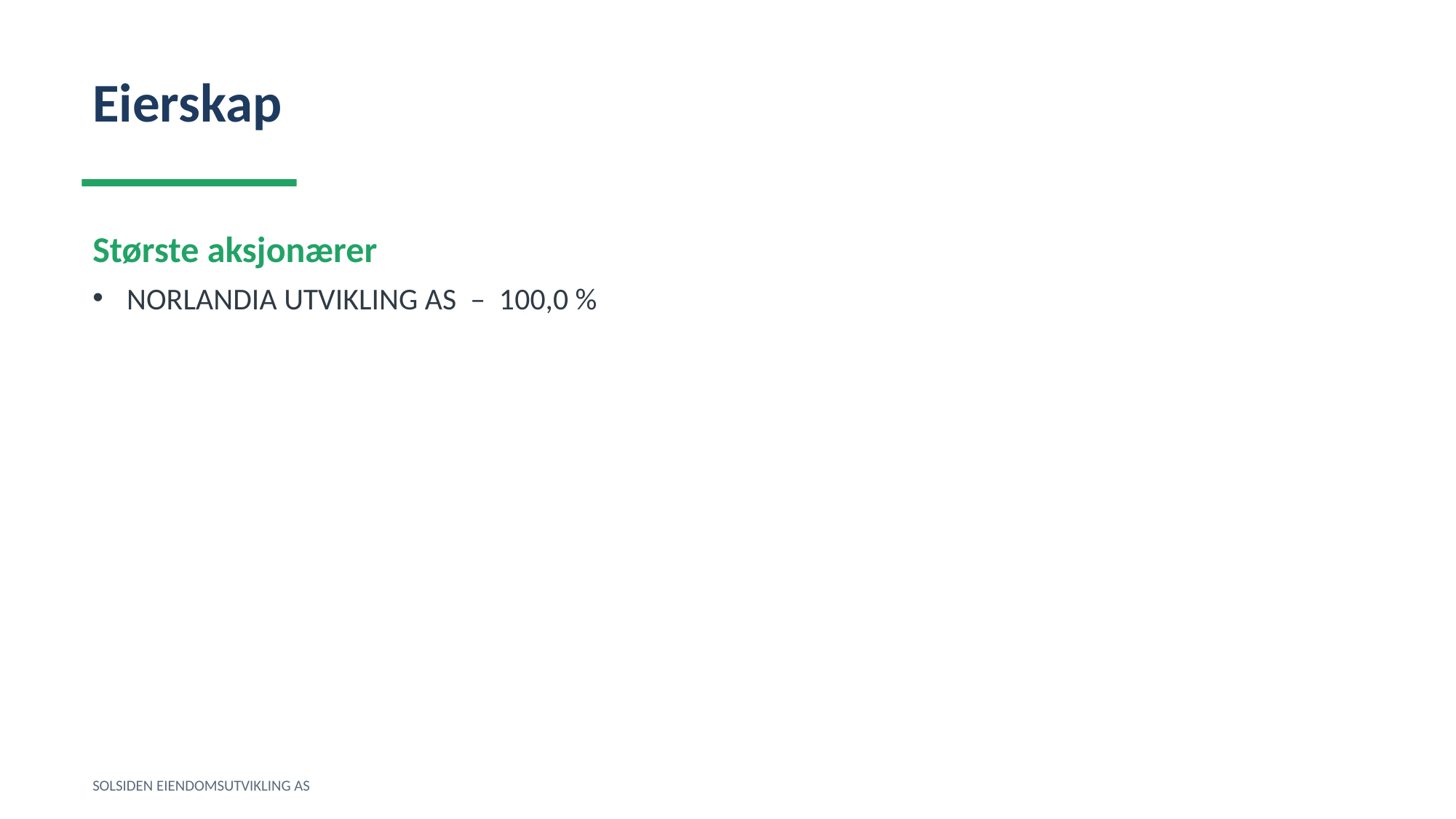

Eierskap

Største aksjonærer
NORLANDIA UTVIKLING AS  –  100,0 %
SOLSIDEN EIENDOMSUTVIKLING AS